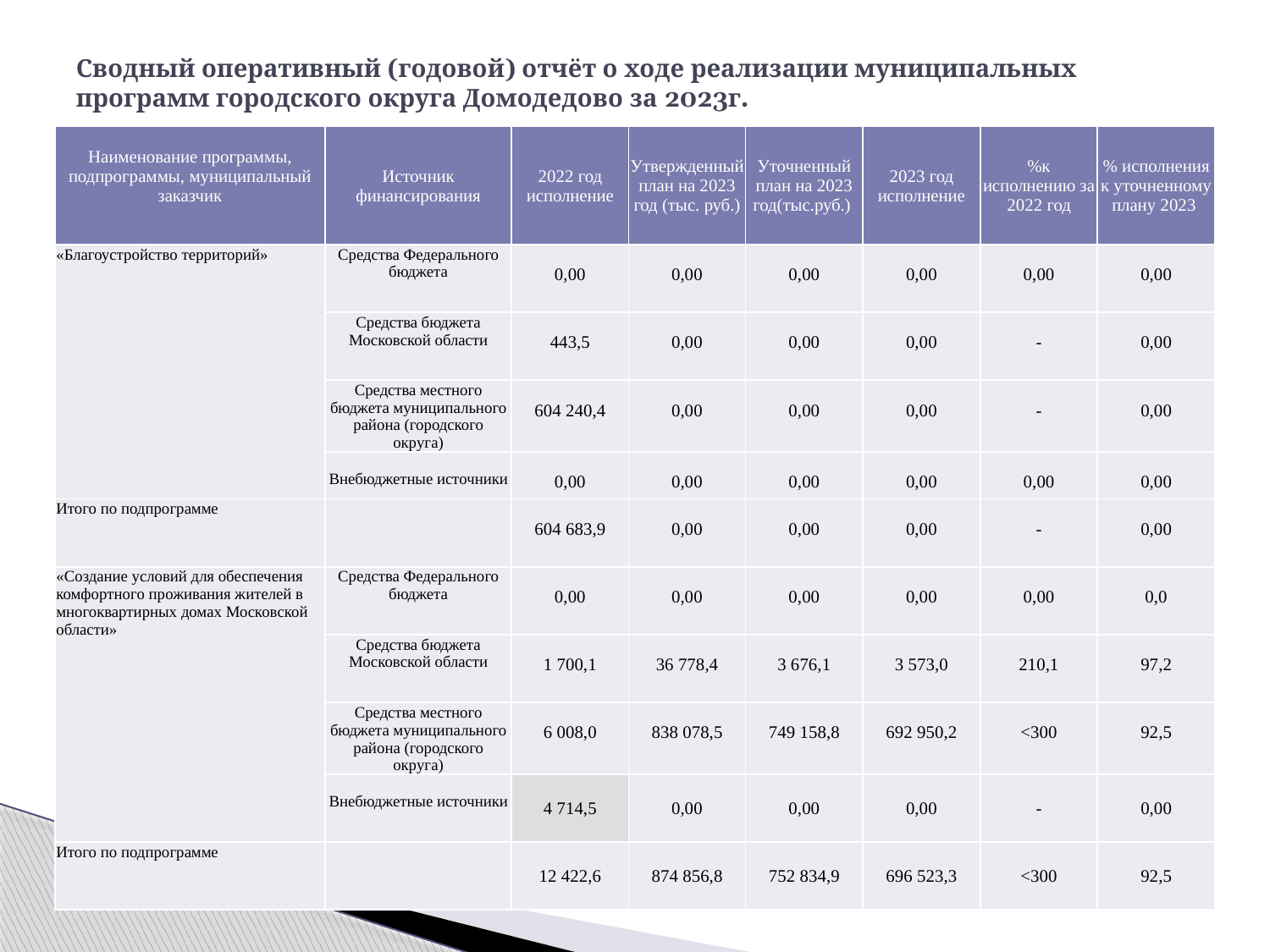

# Сводный оперативный (годовой) отчёт о ходе реализации муниципальных программ городского округа Домодедово за 2023г.
| Наименование программы, подпрограммы, муниципальный заказчик | Источник финансирования | 2022 год исполнение | Утвержденный план на 2023 год (тыс. руб.) | Уточненный план на 2023 год(тыс.руб.) | 2023 год исполнение | %к исполнению за 2022 год | % исполнения к уточненному плану 2023 |
| --- | --- | --- | --- | --- | --- | --- | --- |
| «Благоустройство территорий» | Средства Федерального бюджета | 0,00 | 0,00 | 0,00 | 0,00 | 0,00 | 0,00 |
|  | Средства бюджета Московской области | 443,5 | 0,00 | 0,00 | 0,00 | - | 0,00 |
|  | Средства местного бюджета муниципального района (городского округа) | 604 240,4 | 0,00 | 0,00 | 0,00 | - | 0,00 |
|  | Внебюджетные источники | 0,00 | 0,00 | 0,00 | 0,00 | 0,00 | 0,00 |
| Итого по подпрограмме |  | 604 683,9 | 0,00 | 0,00 | 0,00 | - | 0,00 |
| «Создание условий для обеспечения комфортного проживания жителей в многоквартирных домах Московской области» | Средства Федерального бюджета | 0,00 | 0,00 | 0,00 | 0,00 | 0,00 | 0,0 |
|  | Средства бюджета Московской области | 1 700,1 | 36 778,4 | 3 676,1 | 3 573,0 | 210,1 | 97,2 |
|  | Средства местного бюджета муниципального района (городского округа) | 6 008,0 | 838 078,5 | 749 158,8 | 692 950,2 | <300 | 92,5 |
|  | Внебюджетные источники | 4 714,5 | 0,00 | 0,00 | 0,00 | - | 0,00 |
| Итого по подпрограмме |  | 12 422,6 | 874 856,8 | 752 834,9 | 696 523,3 | <300 | 92,5 |